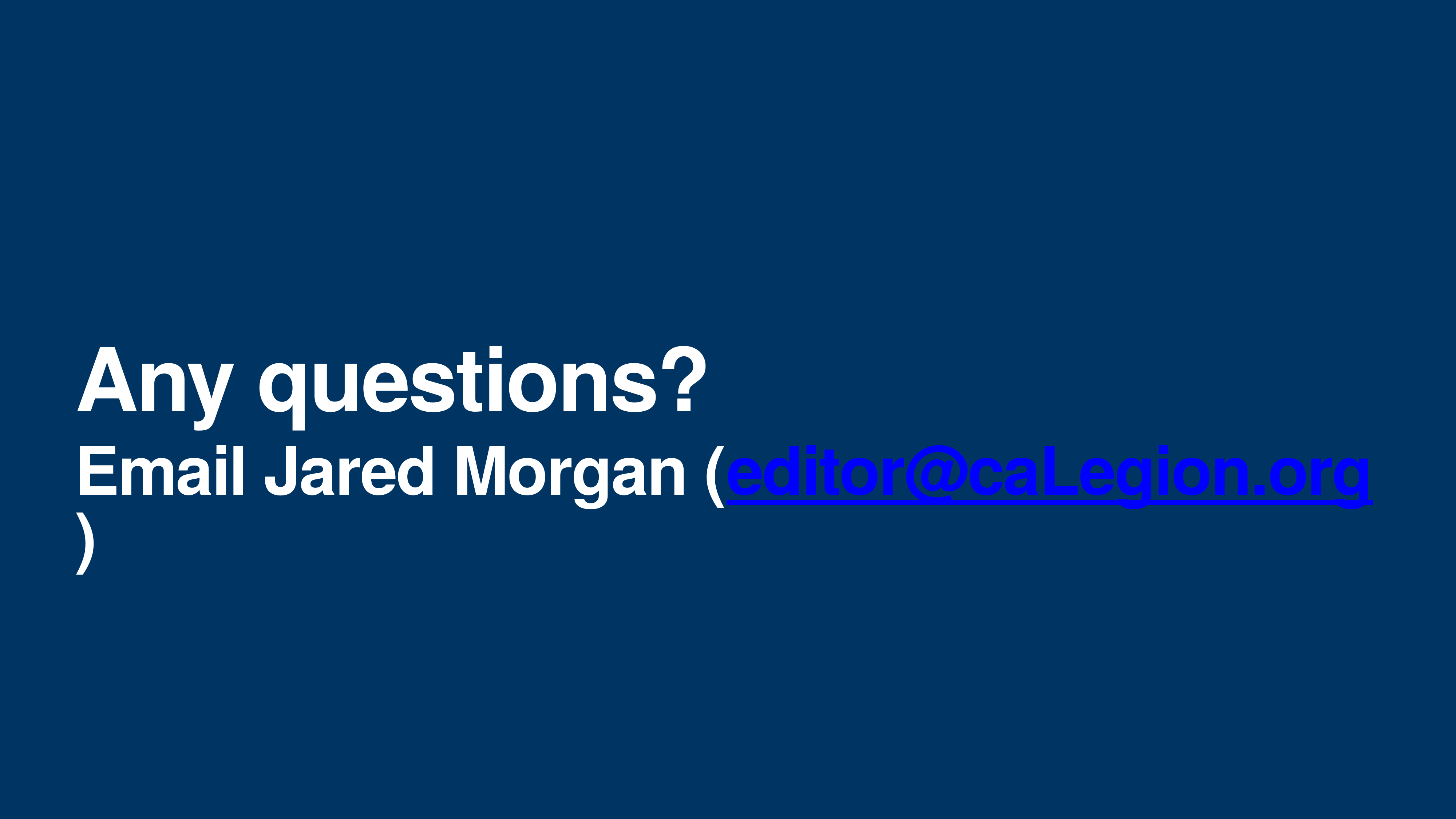

# Any questions?
Email Jared Morgan (editor@caLegion.org)